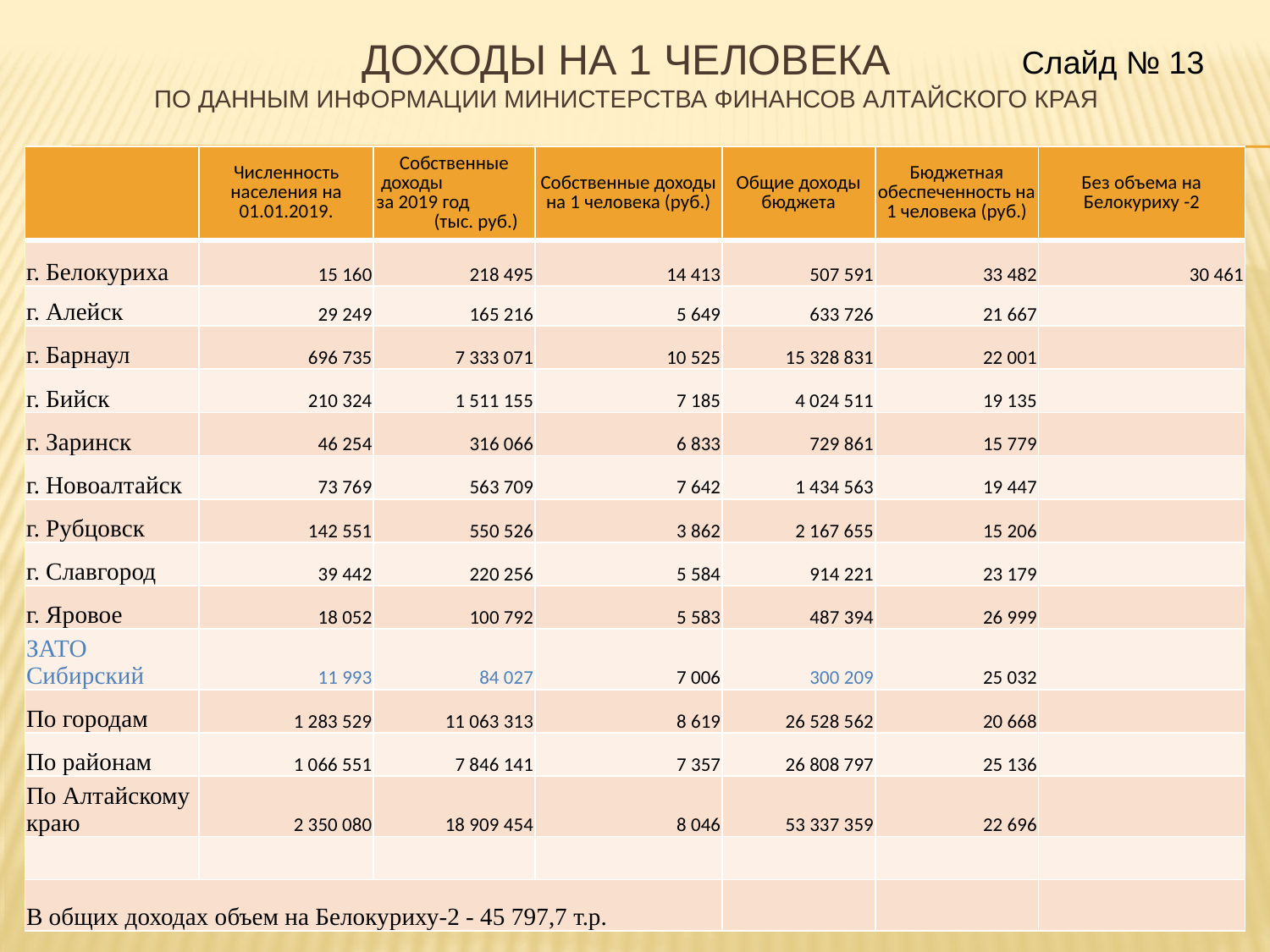

# доходы на 1 человека по данным информации министерства финансов Алтайского края
Слайд № 13
|  | Численность населения на 01.01.2019. | Собственные доходы за 2019 год (тыс. руб.) | Собственные доходы на 1 человека (руб.) | Общие доходы бюджета | Бюджетная обеспеченность на 1 человека (руб.) | Без объема на Белокуриху -2 |
| --- | --- | --- | --- | --- | --- | --- |
| г. Белокуриха | 15 160 | 218 495 | 14 413 | 507 591 | 33 482 | 30 461 |
| г. Алейск | 29 249 | 165 216 | 5 649 | 633 726 | 21 667 |  |
| г. Барнаул | 696 735 | 7 333 071 | 10 525 | 15 328 831 | 22 001 |  |
| г. Бийск | 210 324 | 1 511 155 | 7 185 | 4 024 511 | 19 135 |  |
| г. Заринск | 46 254 | 316 066 | 6 833 | 729 861 | 15 779 |  |
| г. Новоалтайск | 73 769 | 563 709 | 7 642 | 1 434 563 | 19 447 |  |
| г. Рубцовск | 142 551 | 550 526 | 3 862 | 2 167 655 | 15 206 |  |
| г. Славгород | 39 442 | 220 256 | 5 584 | 914 221 | 23 179 |  |
| г. Яровое | 18 052 | 100 792 | 5 583 | 487 394 | 26 999 |  |
| ЗАТО Сибирский | 11 993 | 84 027 | 7 006 | 300 209 | 25 032 |  |
| По городам | 1 283 529 | 11 063 313 | 8 619 | 26 528 562 | 20 668 |  |
| По районам | 1 066 551 | 7 846 141 | 7 357 | 26 808 797 | 25 136 |  |
| По Алтайскому краю | 2 350 080 | 18 909 454 | 8 046 | 53 337 359 | 22 696 |  |
|  |  |  |  |  |  |  |
| В общих доходах объем на Белокуриху-2 - 45 797,7 т.р. |  |  |  |  |  |  |